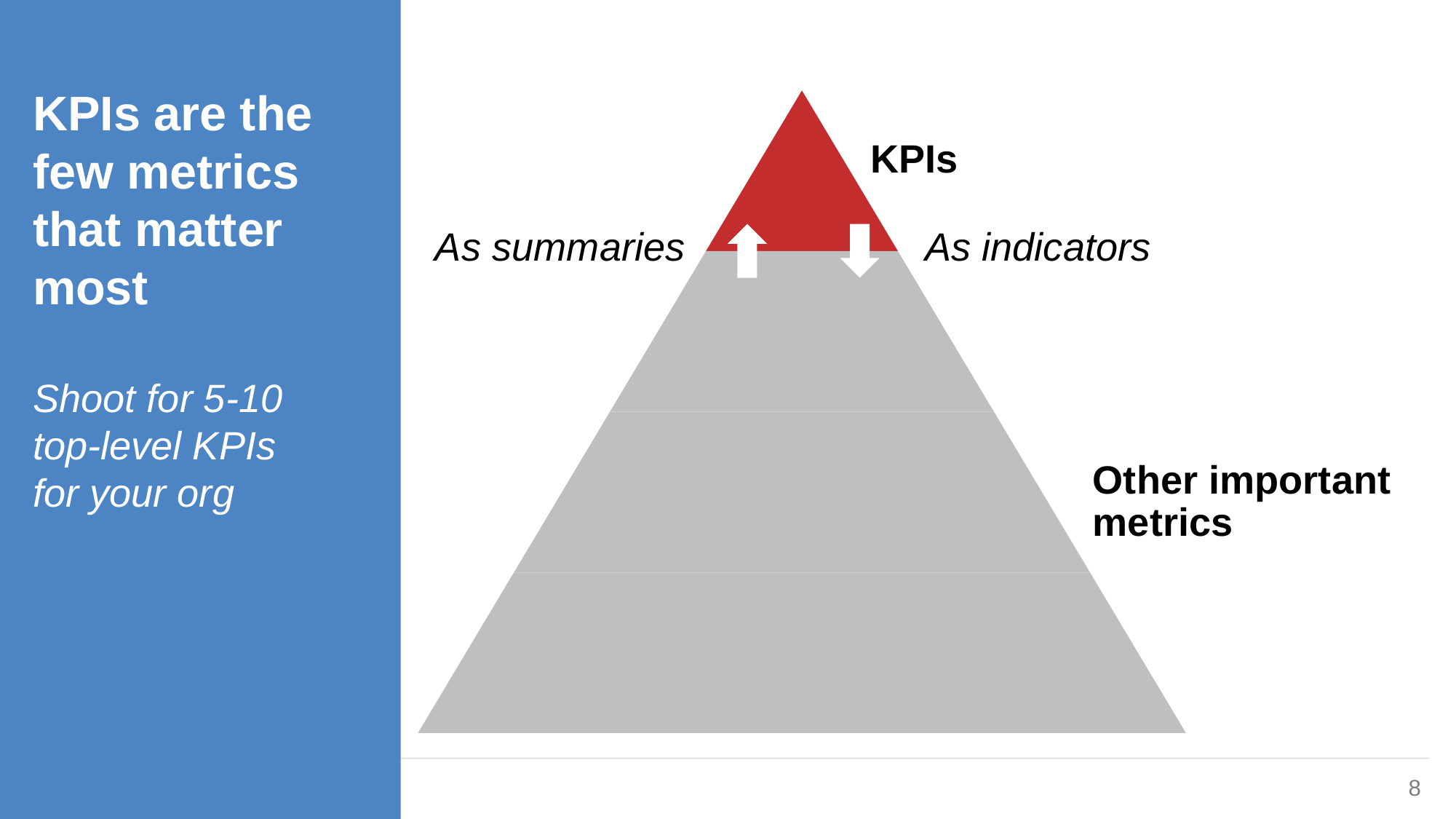

KPIs are the few metrics that matter most

Shoot for 5-10
top-level KPIs
for your org

KPIs
As summaries
As indicators

Other important metrics